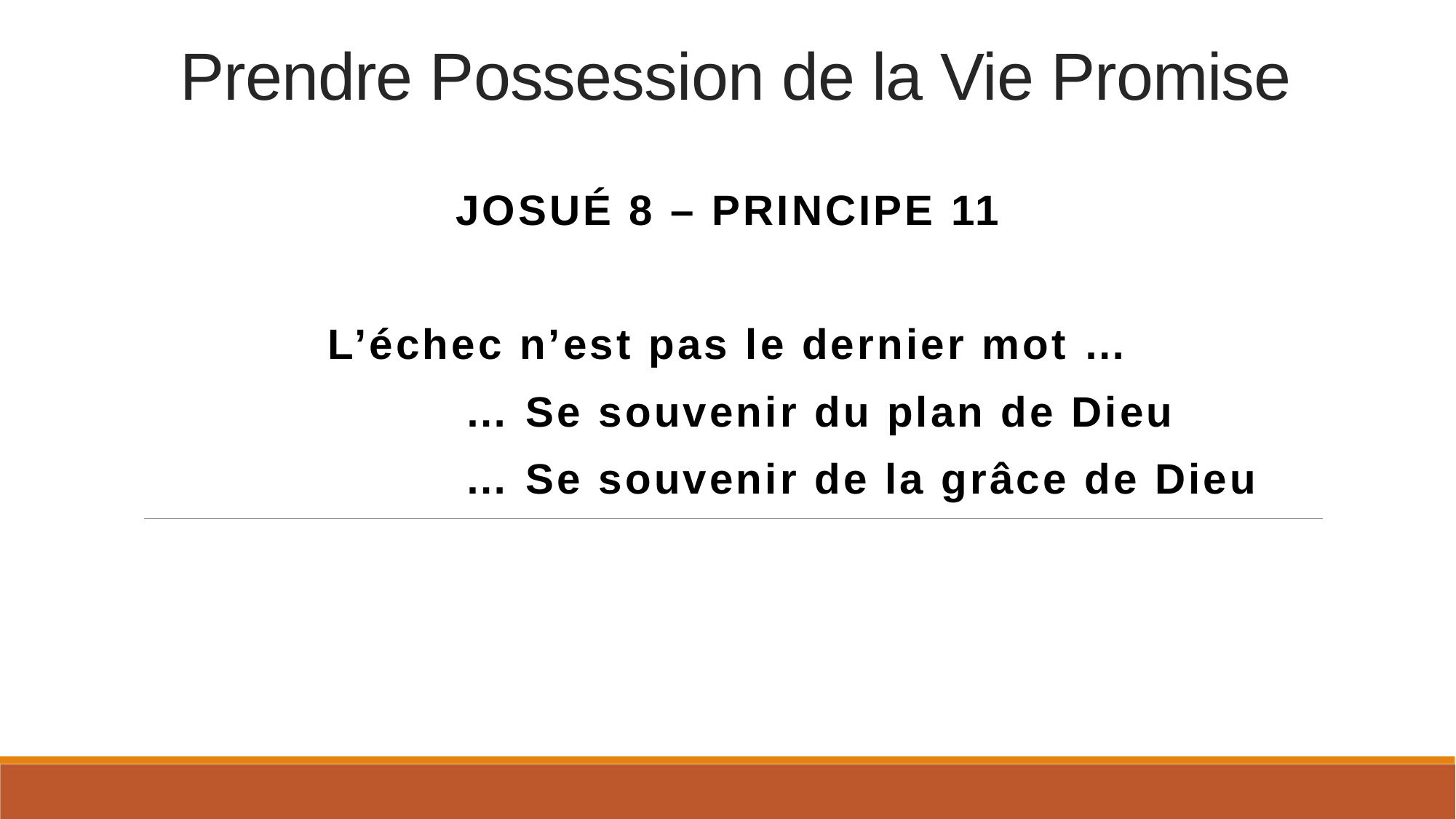

# Prendre Possession de la Vie Promise
Josué 8 – PrincipE 11

L’échec n’est pas le dernier mot …
			… Se souvenir du plan de Dieu
			… Se souvenir de la grâce de Dieu